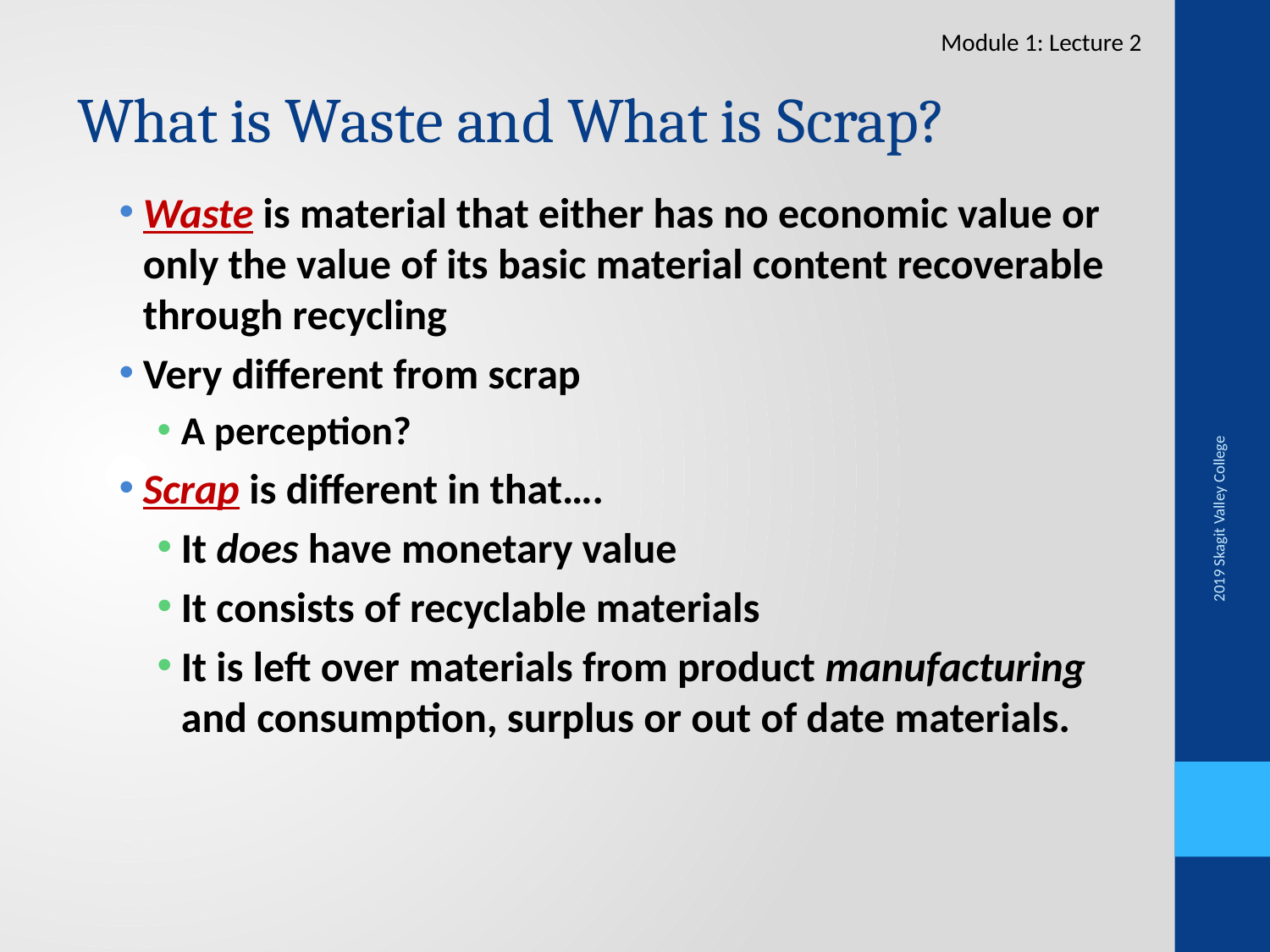

Module 1: Lecture 2
# What is Waste and What is Scrap?
Waste is material that either has no economic value or only the value of its basic material content recoverable through recycling
Very different from scrap
A perception?
Scrap is different in that….
It does have monetary value
It consists of recyclable materials
It is left over materials from product manufacturing and consumption, surplus or out of date materials.
2019 Skagit Valley College